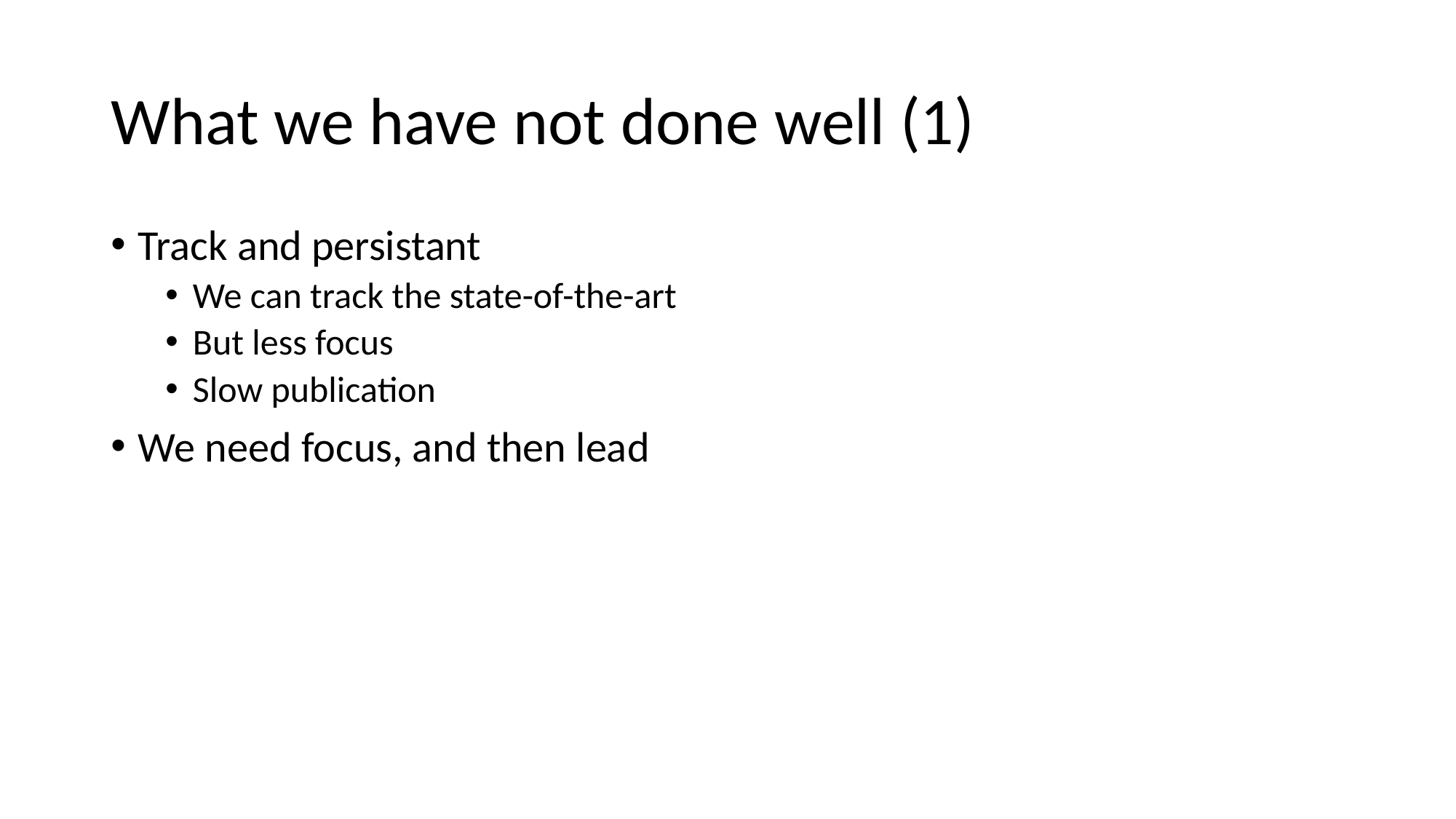

# What we have not done well (1)
Track and persistant
We can track the state-of-the-art
But less focus
Slow publication
We need focus, and then lead